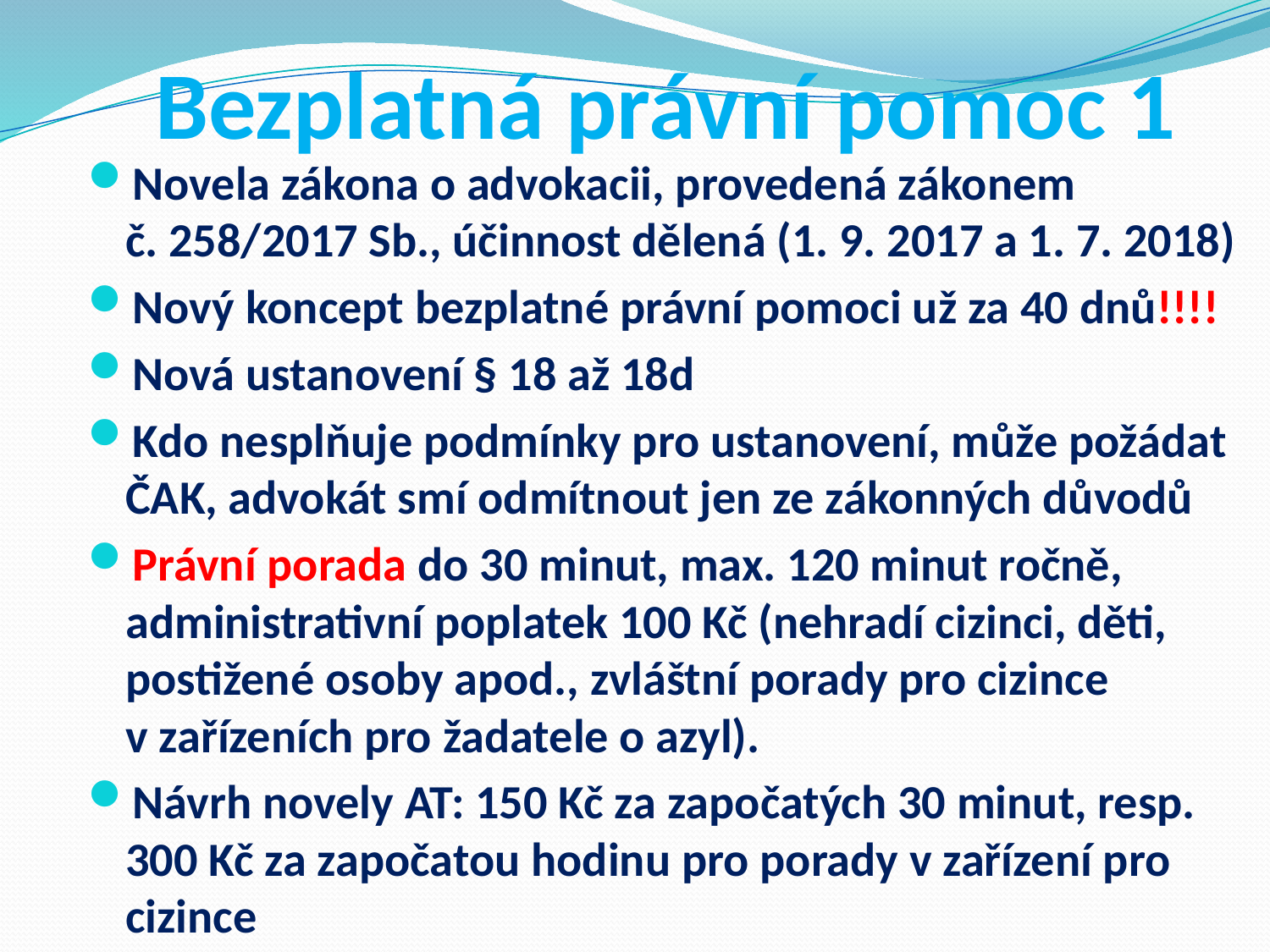

# Bezplatná právní pomoc 1
Novela zákona o advokacii, provedená zákonem                 č. 258/2017 Sb., účinnost dělená (1. 9. 2017 a 1. 7. 2018)
Nový koncept bezplatné právní pomoci už za 40 dnů!!!!
Nová ustanovení § 18 až 18d
Kdo nesplňuje podmínky pro ustanovení, může požádat ČAK, advokát smí odmítnout jen ze zákonných důvodů
Právní porada do 30 minut, max. 120 minut ročně, administrativní poplatek 100 Kč (nehradí cizinci, děti, postižené osoby apod., zvláštní porady pro cizince              v zařízeních pro žadatele o azyl).
Návrh novely AT: 150 Kč za započatých 30 minut, resp. 300 Kč za započatou hodinu pro porady v zařízení pro cizince
Právní služba, odmítnou-li 2 advokáti. Odměna dle AT.
Očekává se zvláštní stavovský předpis